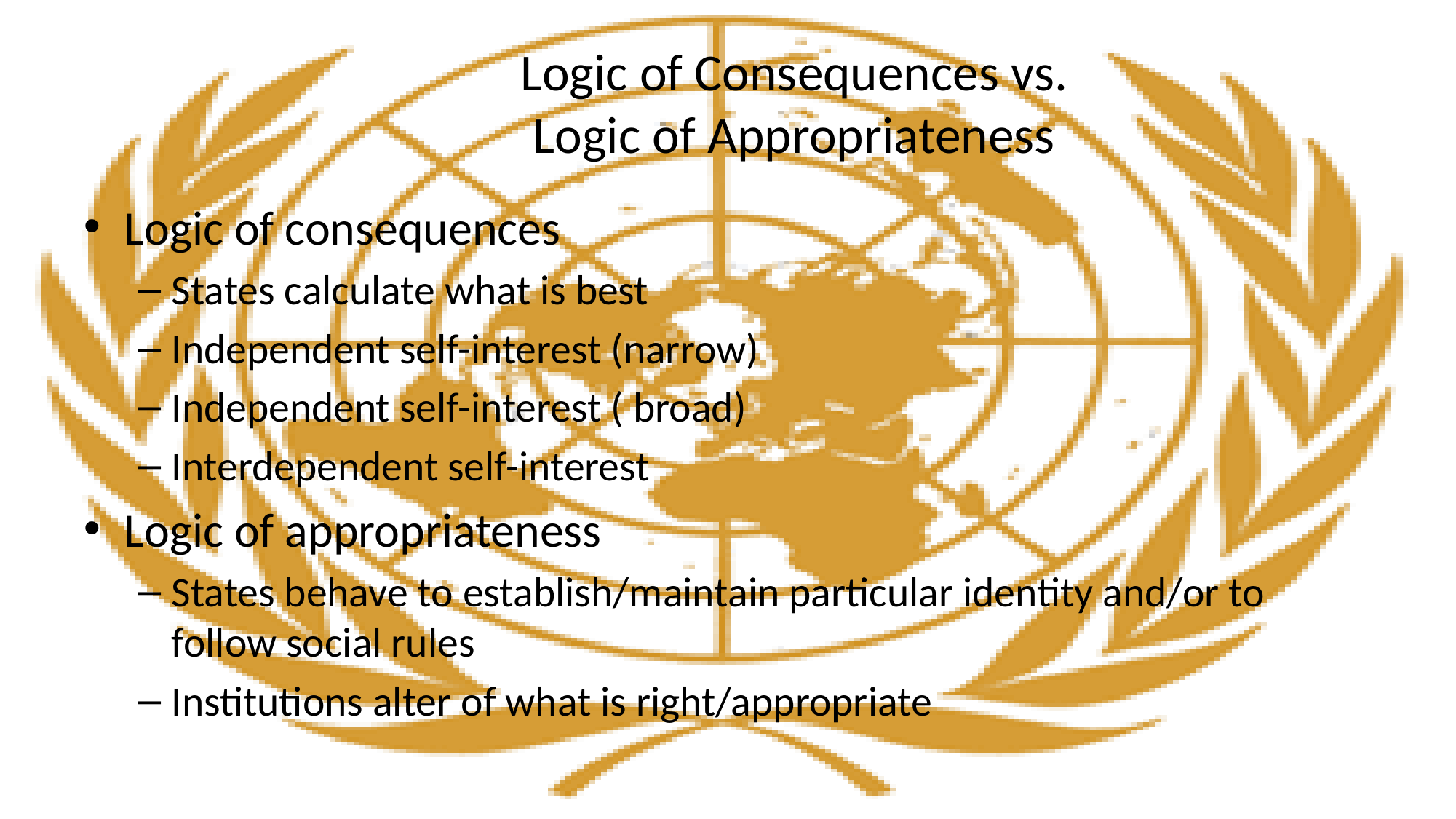

# Logic of Consequences vs. Logic of Appropriateness
Logic of consequences
States calculate what is best
Independent self-interest (narrow)
Independent self-interest ( broad)
Interdependent self-interest
Logic of appropriateness
States behave to establish/maintain particular identity and/or to follow social rules
Institutions alter of what is right/appropriate